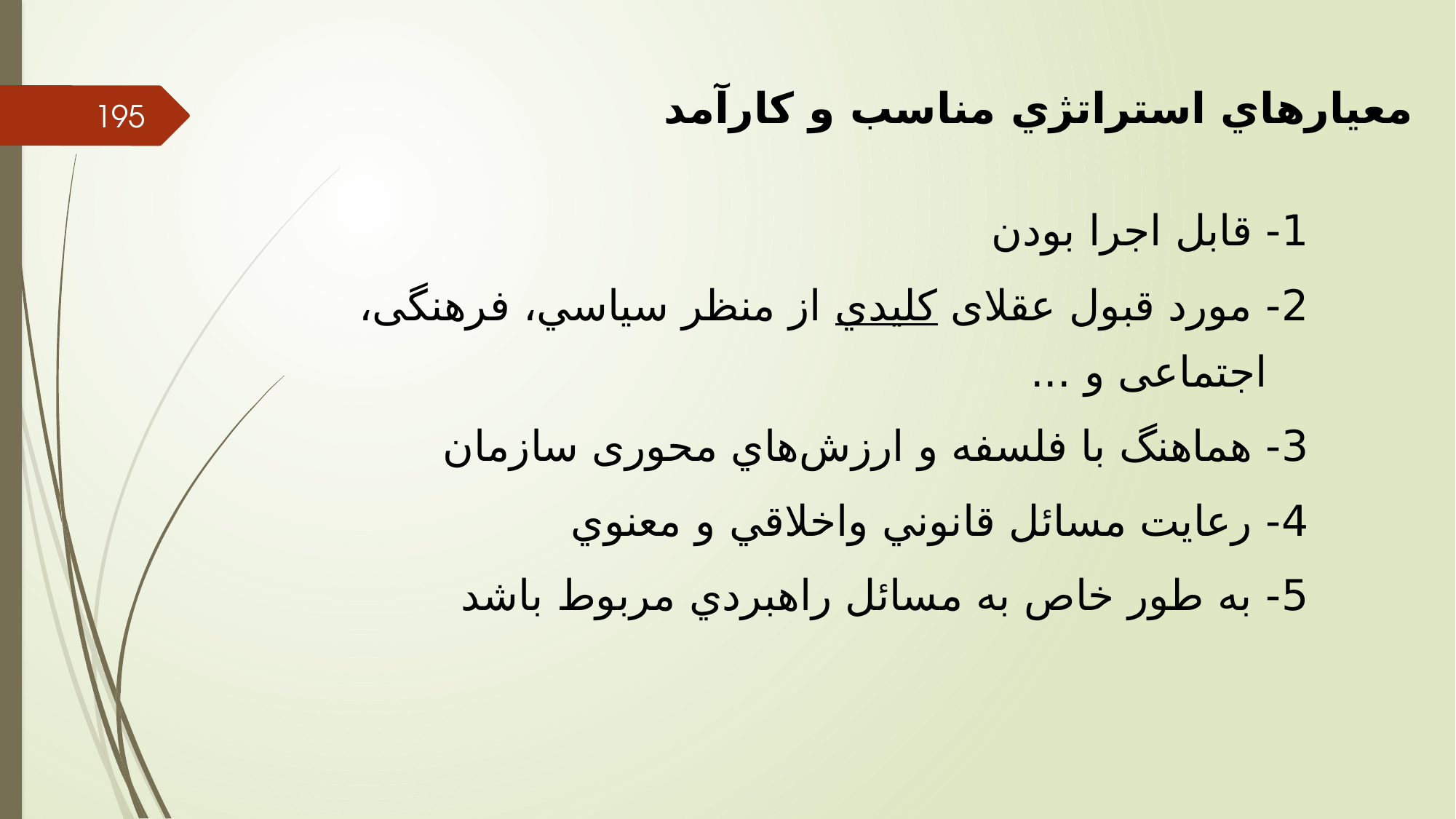

معيارهاي استراتژي مناسب و کارآمد
195
1- قابل اجرا بودن
2- مورد قبول عقلای كليدي از منظر سياسي، فرهنگی، اجتماعی و ...
3- هماهنگ با فلسفه و ارزش‌هاي محوری سازمان
4- رعايت مسائل قانوني واخلاقي و معنوي
5- به طور خاص به مسائل راهبردي مربوط باشد